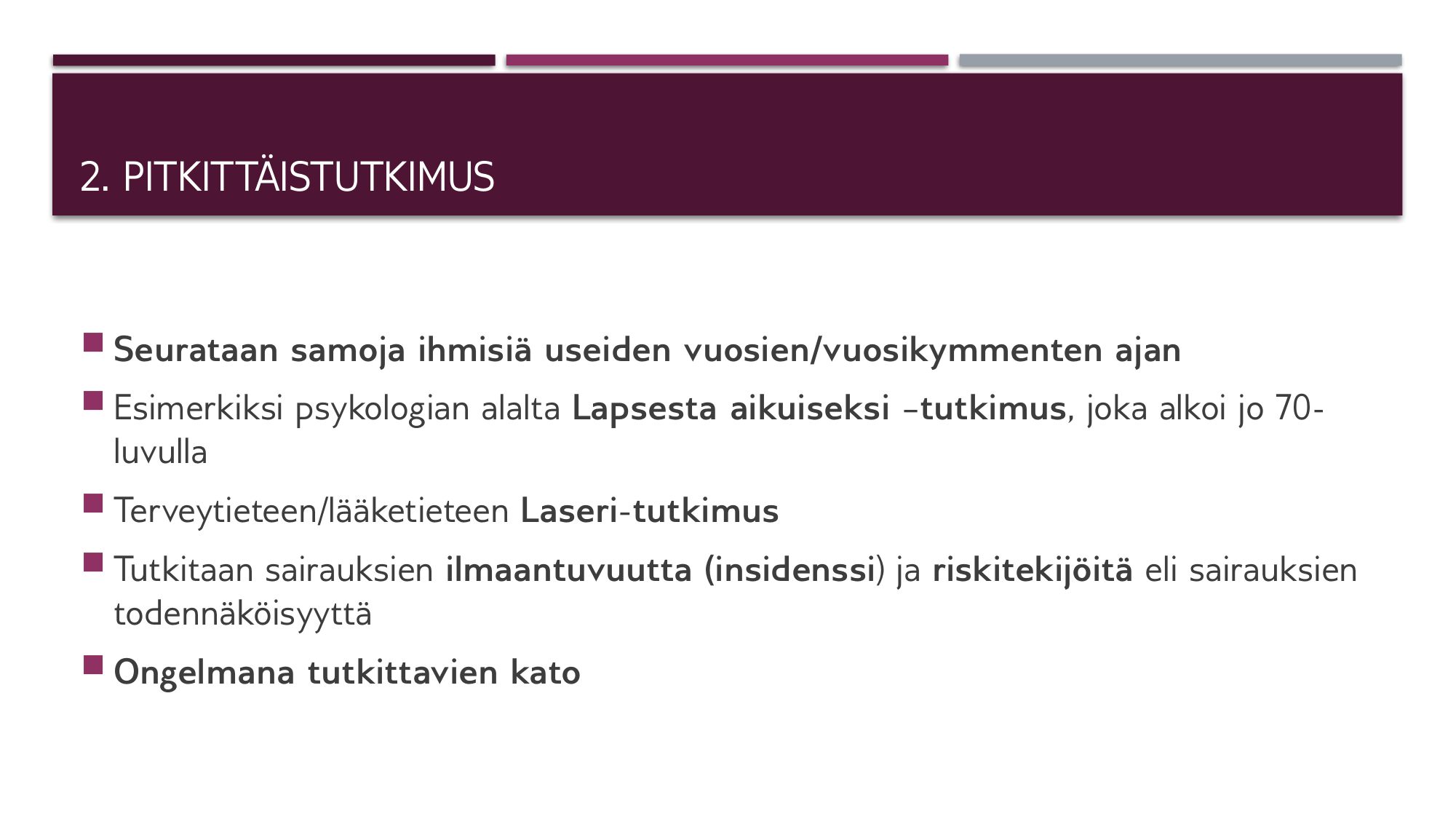

# 2. Pitkittäistutkimus

Seurataan samoja ihmisiä useiden vuosien/vuosikymmenten ajan
Esimerkiksi psykologian alalta Lapsesta aikuiseksi –tutkimus, joka alkoi jo 70-luvulla
Terveytieteen/lääketieteen Laseri-tutkimus
Tutkitaan sairauksien ilmaantuvuutta (insidenssi) ja riskitekijöitä eli sairauksien todennäköisyyttä
Ongelmana tutkittavien kato